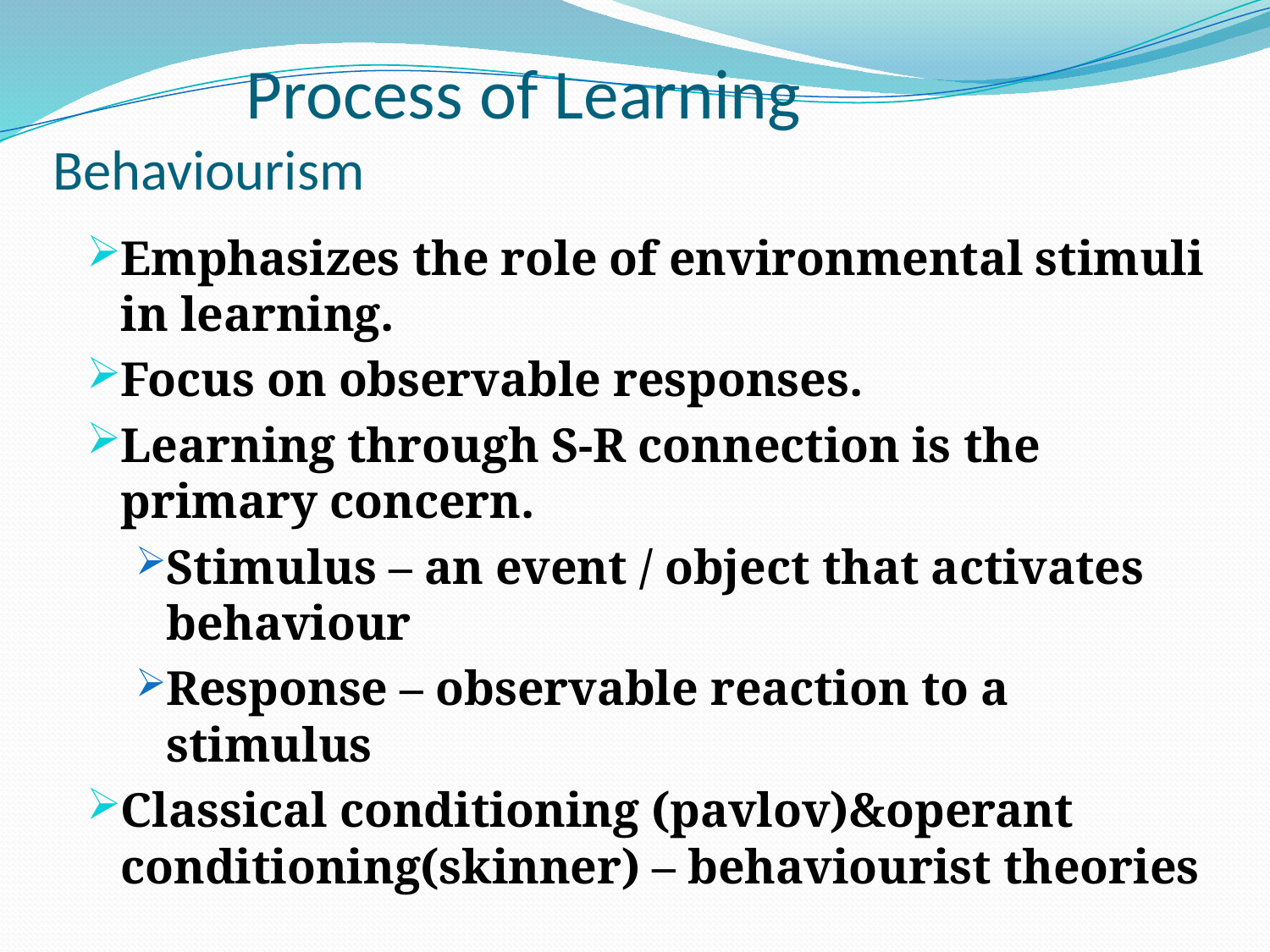

# Process of Learning Behaviourism
Emphasizes the role of environmental stimuli in learning.
Focus on observable responses.
Learning through S-R connection is the primary concern.
Stimulus – an event / object that activates behaviour
Response – observable reaction to a stimulus
Classical conditioning (pavlov)&operant conditioning(skinner) – behaviourist theories